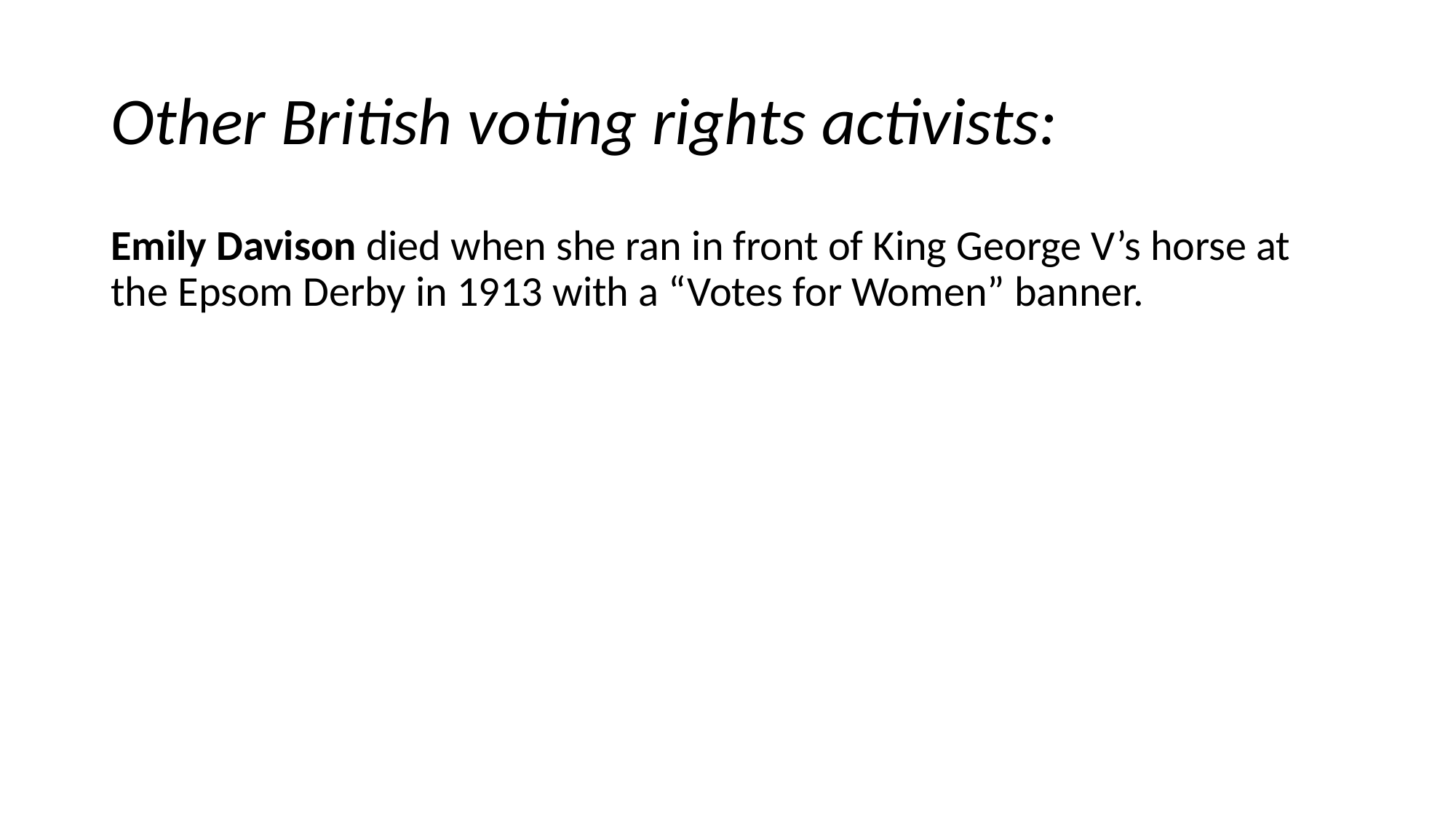

# Other British voting rights activists:
Emily Davison died when she ran in front of King George V’s horse at the Epsom Derby in 1913 with a “Votes for Women” banner.